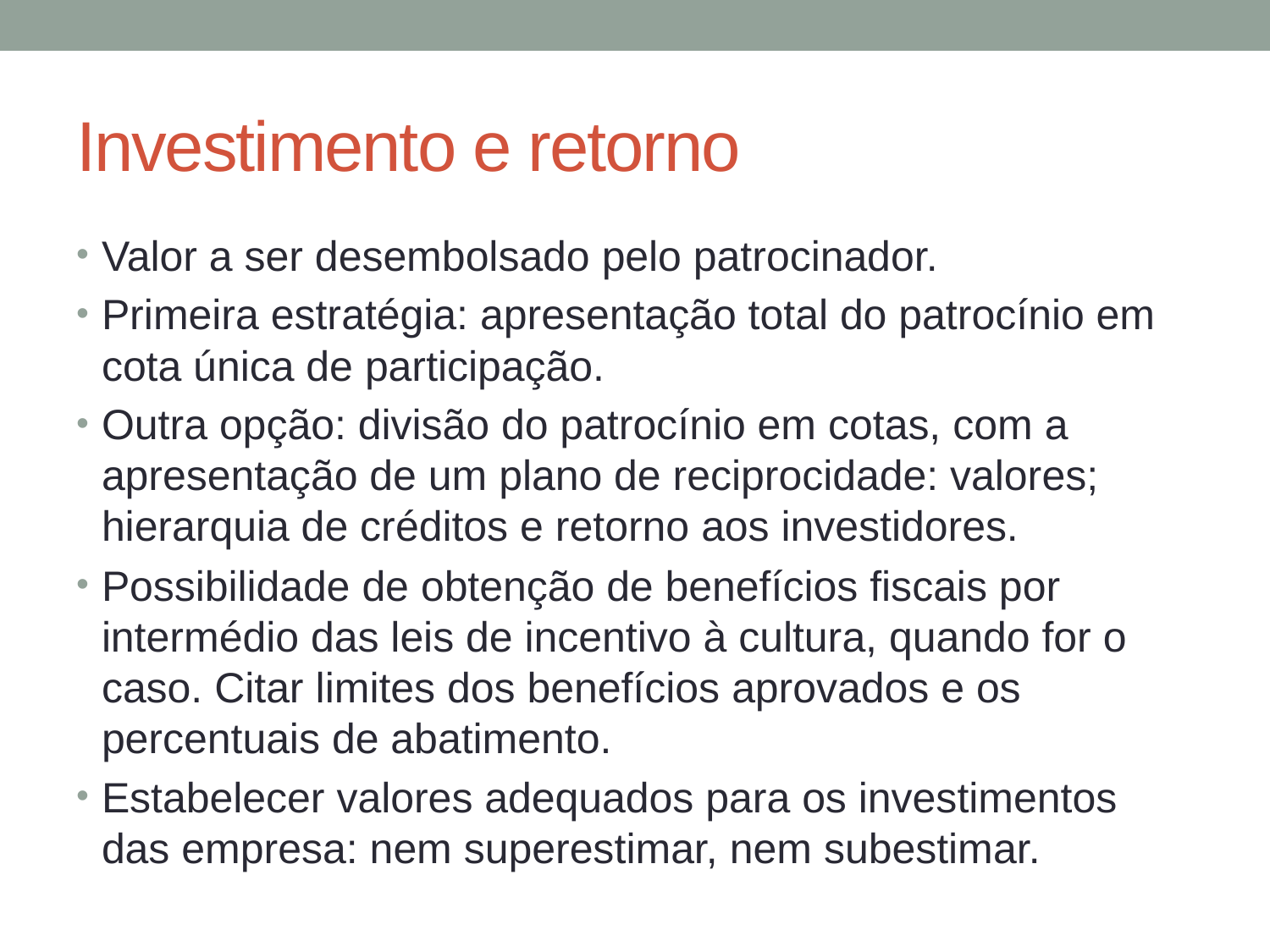

# Investimento e retorno
Valor a ser desembolsado pelo patrocinador.
Primeira estratégia: apresentação total do patrocínio em cota única de participação.
Outra opção: divisão do patrocínio em cotas, com a apresentação de um plano de reciprocidade: valores; hierarquia de créditos e retorno aos investidores.
Possibilidade de obtenção de benefícios fiscais por intermédio das leis de incentivo à cultura, quando for o caso. Citar limites dos benefícios aprovados e os percentuais de abatimento.
Estabelecer valores adequados para os investimentos das empresa: nem superestimar, nem subestimar.